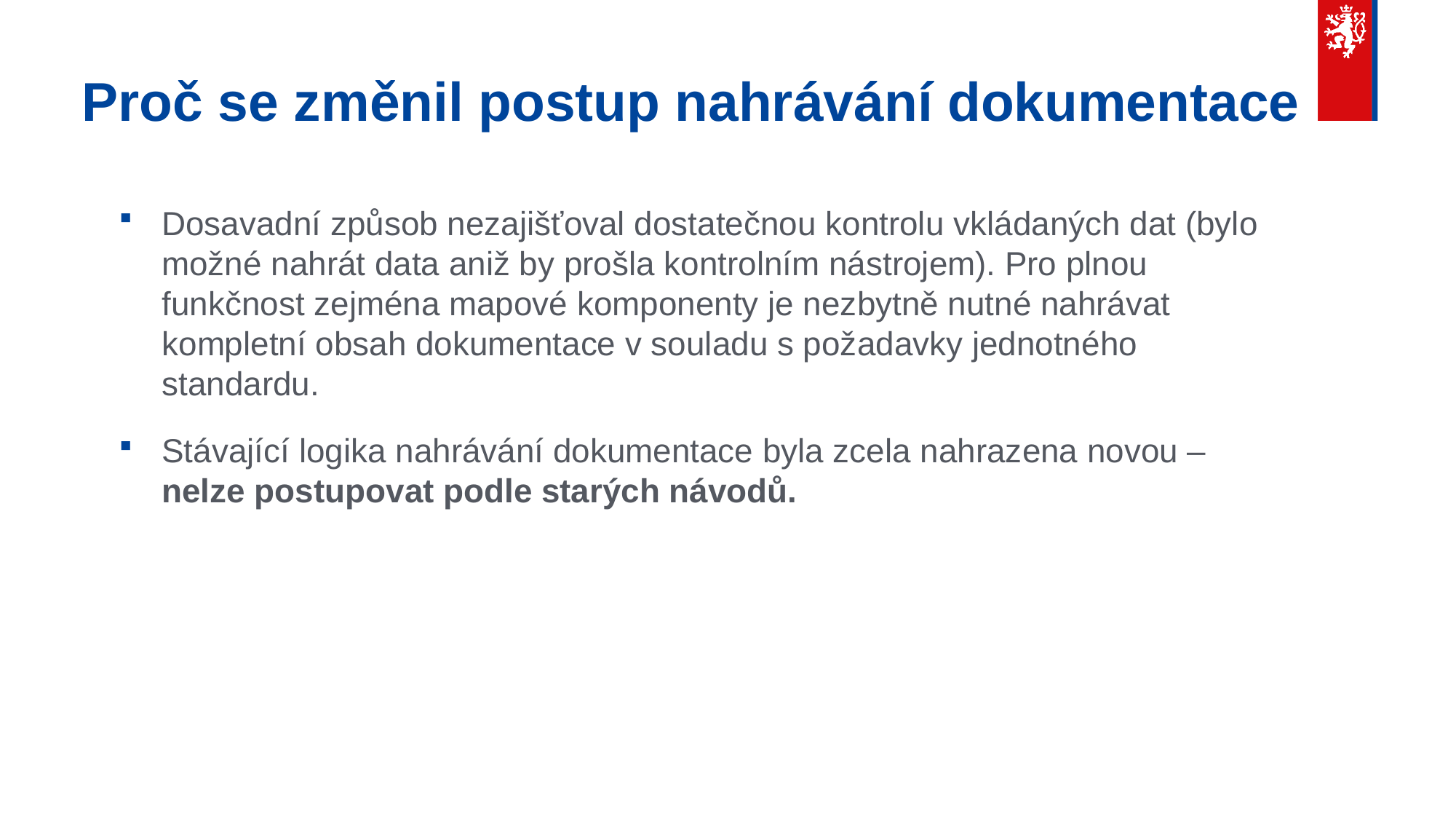

# Proč se změnil postup nahrávání dokumentace
Dosavadní způsob nezajišťoval dostatečnou kontrolu vkládaných dat (bylo možné nahrát data aniž by prošla kontrolním nástrojem). Pro plnou funkčnost zejména mapové komponenty je nezbytně nutné nahrávat kompletní obsah dokumentace v souladu s požadavky jednotného standardu.
Stávající logika nahrávání dokumentace byla zcela nahrazena novou – nelze postupovat podle starých návodů.